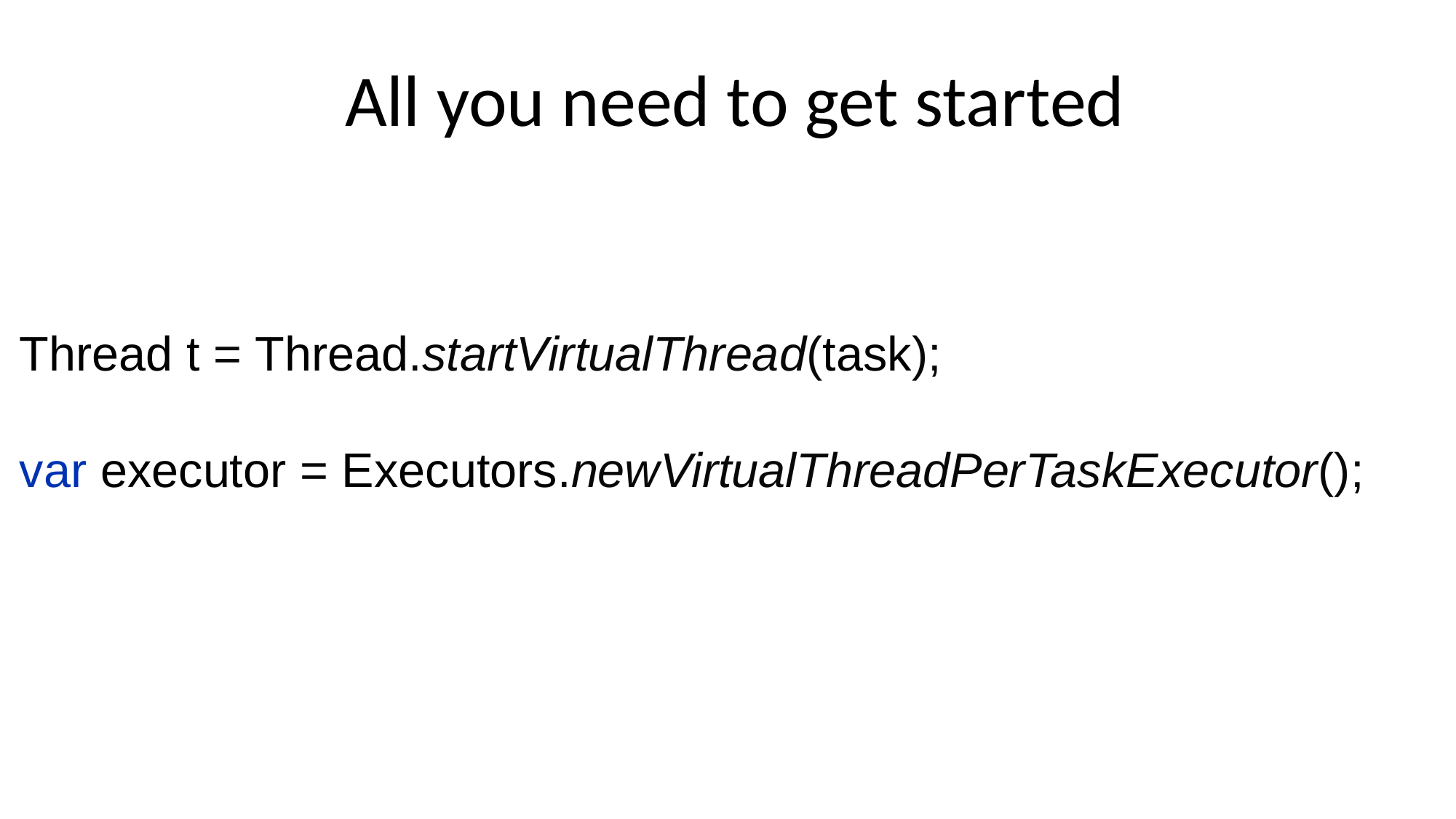

All you need to get started

Thread t = Thread.startVirtualThread(task);
var executor = Executors.newVirtualThreadPerTaskExecutor();